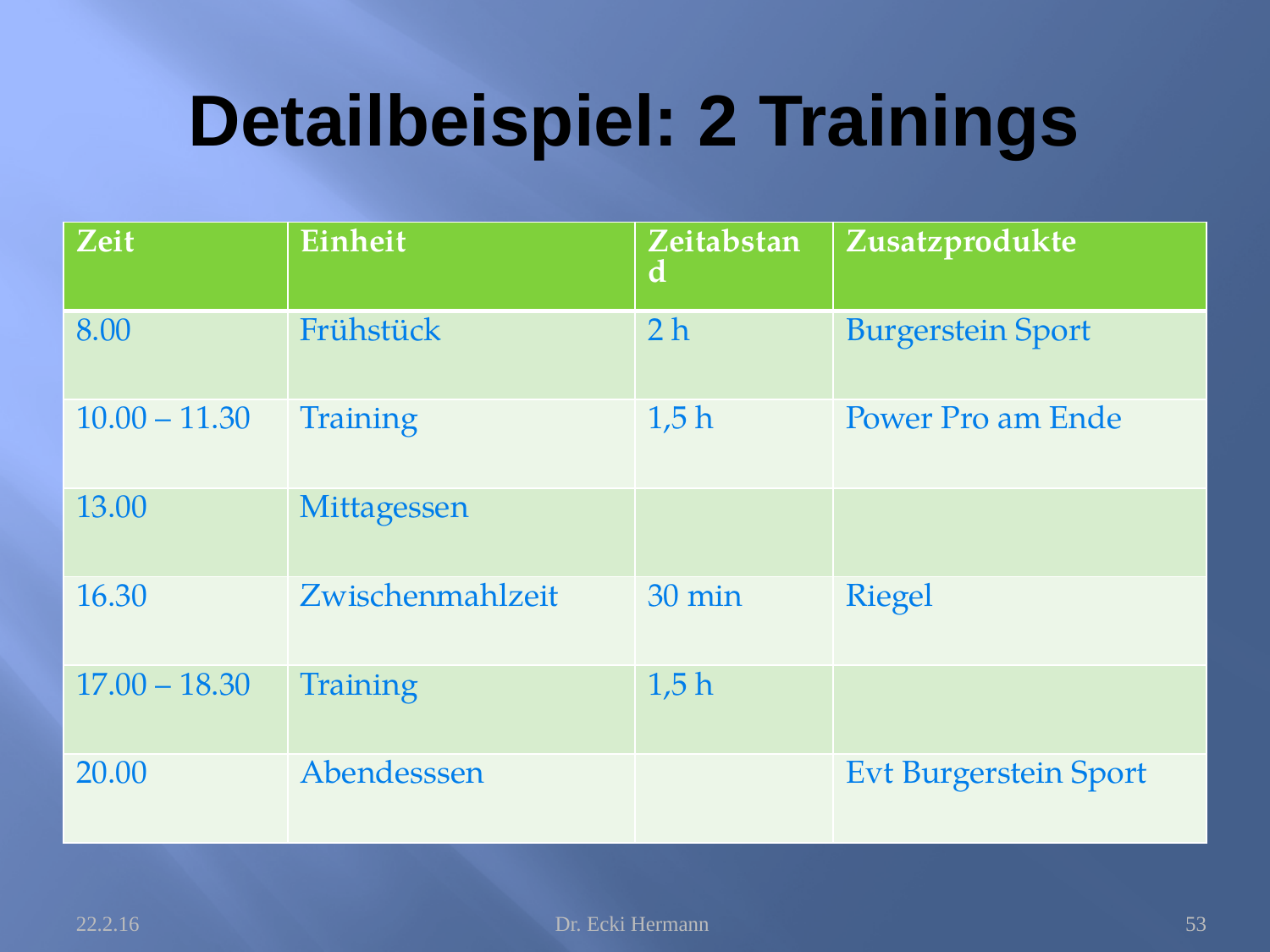

# Detailbeispiel: 2 Trainings
| Zeit | Einheit | Zeitabstand | Zusatzprodukte |
| --- | --- | --- | --- |
| 8.00 | Frühstück | 2 h | Burgerstein Sport |
| 10.00 – 11.30 | Training | 1,5 h | Power Pro am Ende |
| 13.00 | Mittagessen |  |  |
| 16.30 | Zwischenmahlzeit | 30 min | Riegel |
| 17.00 – 18.30 | Training | 1,5 h |  |
| 20.00 | Abendesssen |  | Evt Burgerstein Sport |
22.2.16
Dr. Ecki Hermann
53